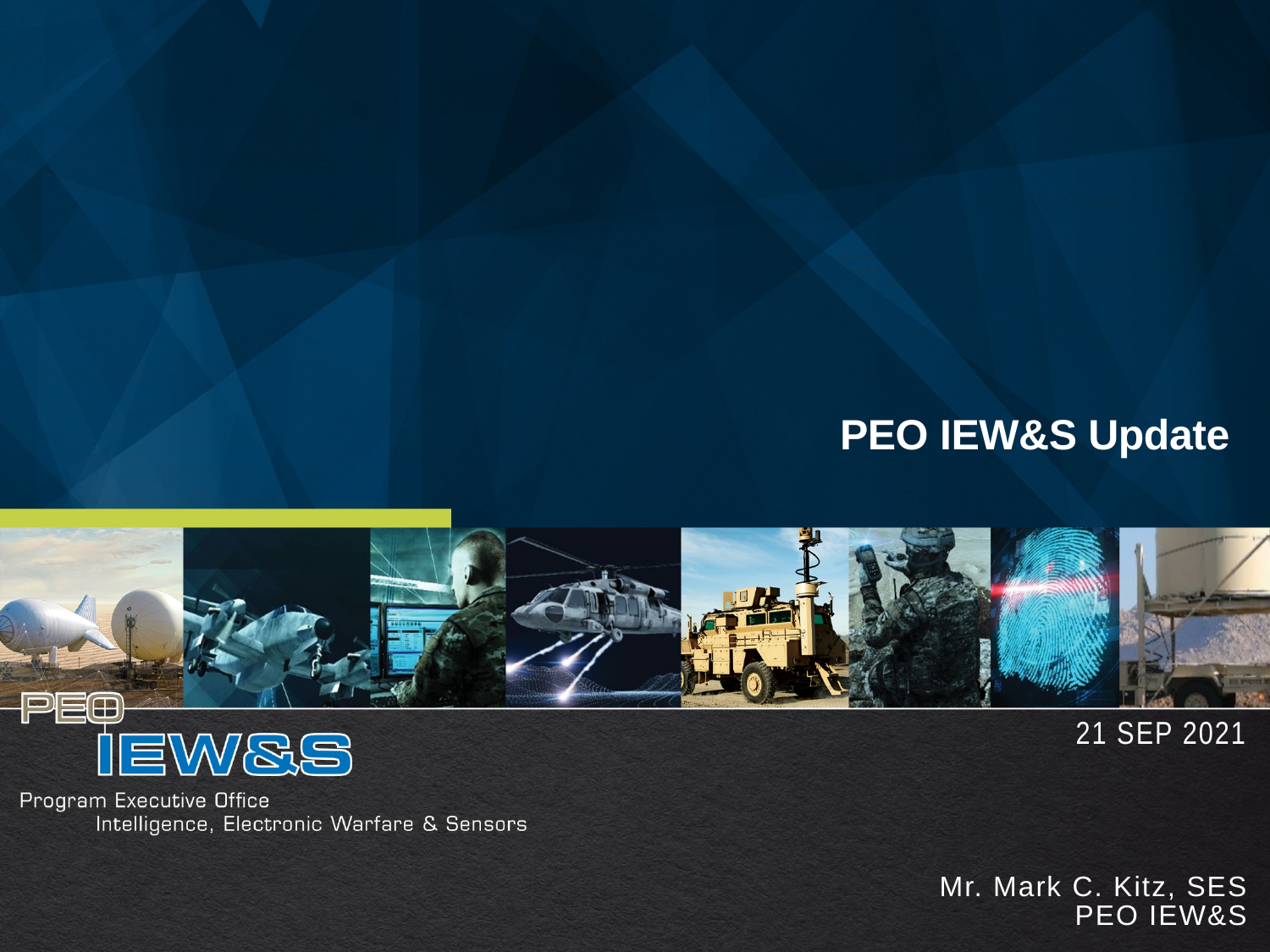

# PEO IEW&S Update
21 Sep 2021